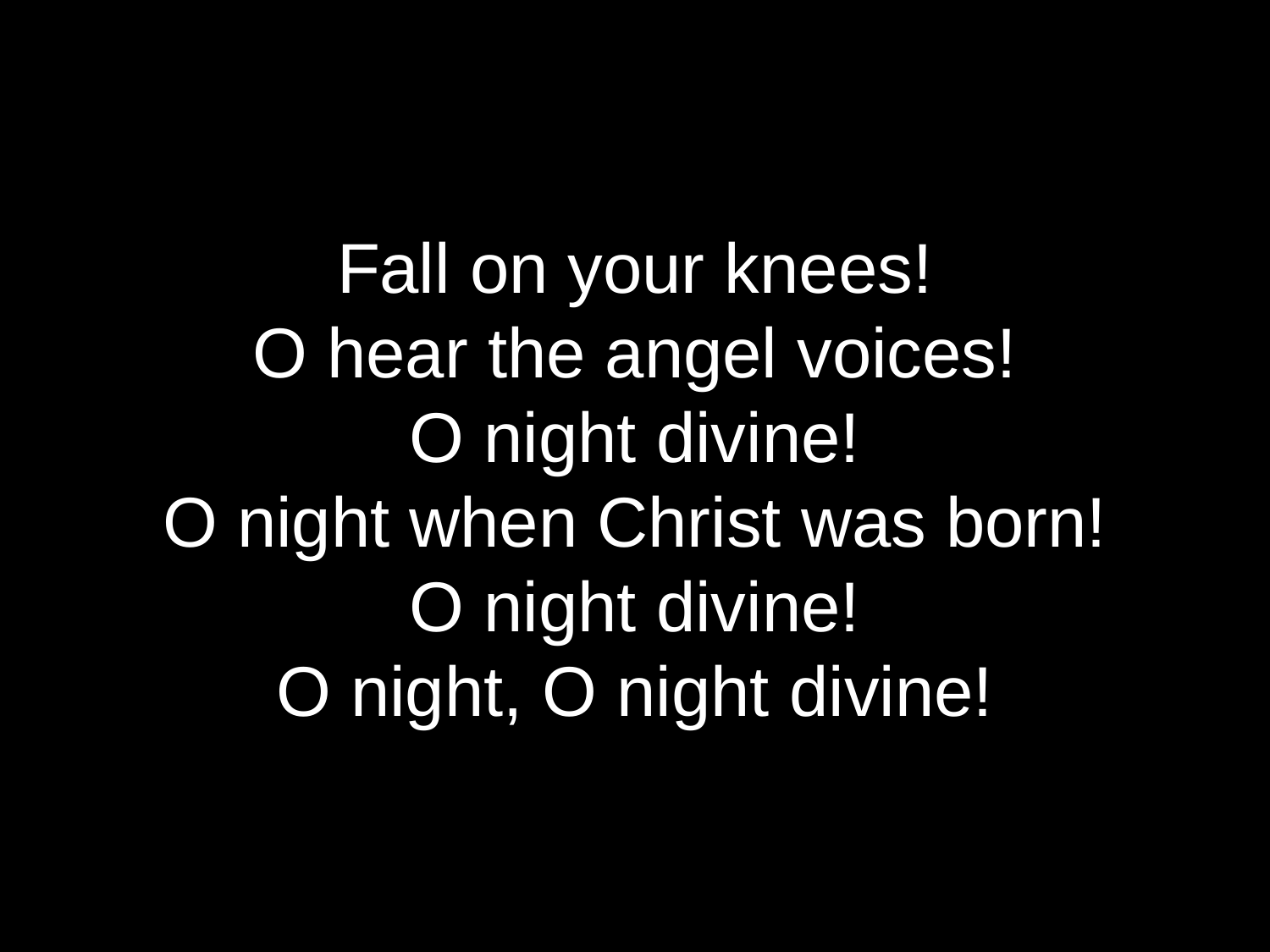

Fall on your knees!
O hear the angel voices!
O night divine!
O night when Christ was born!
O night divine!
O night, O night divine!